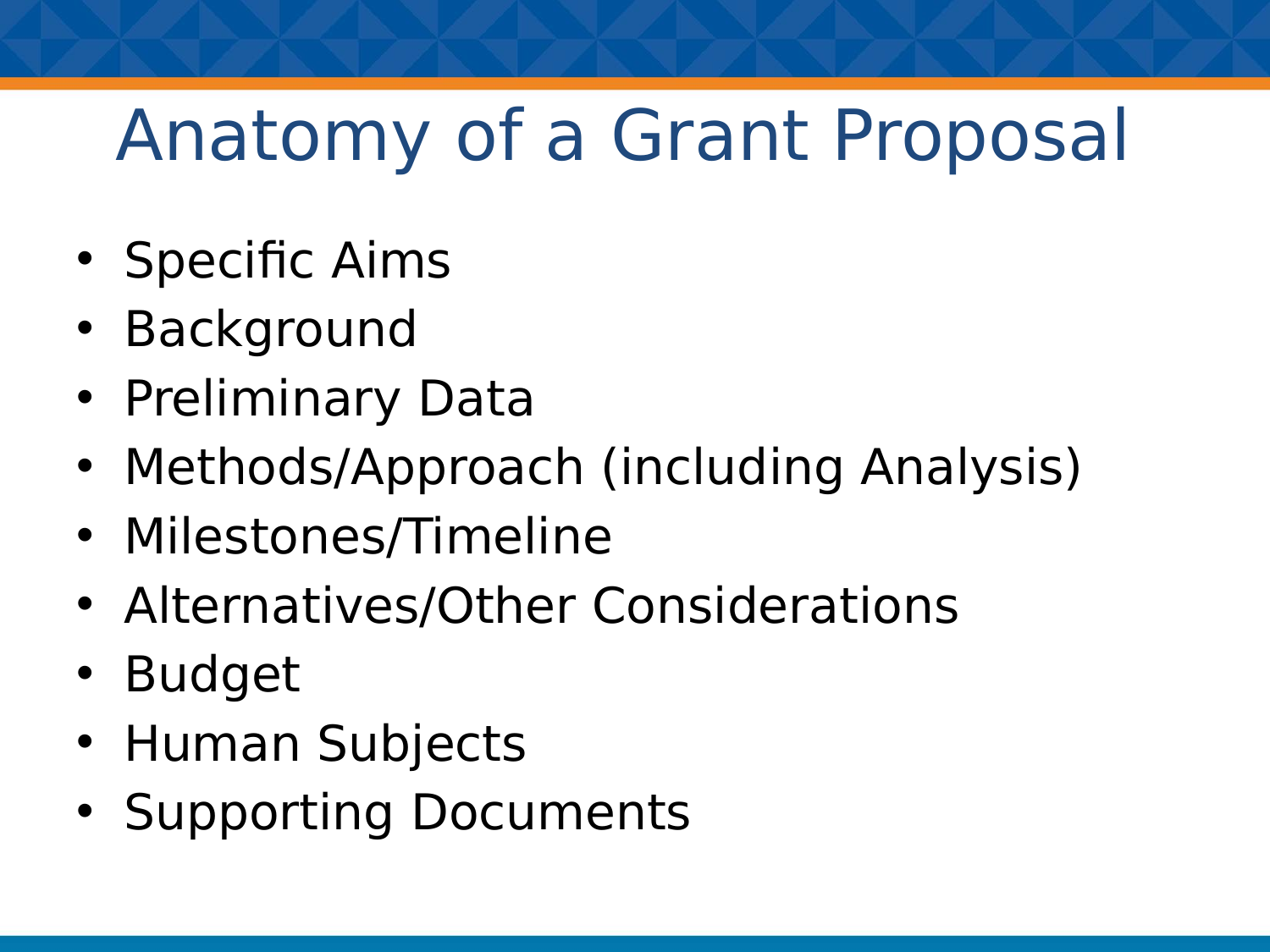

# Anatomy of a Grant Proposal
Specific Aims
Background
Preliminary Data
Methods/Approach (including Analysis)
Milestones/Timeline
Alternatives/Other Considerations
Budget
Human Subjects
Supporting Documents